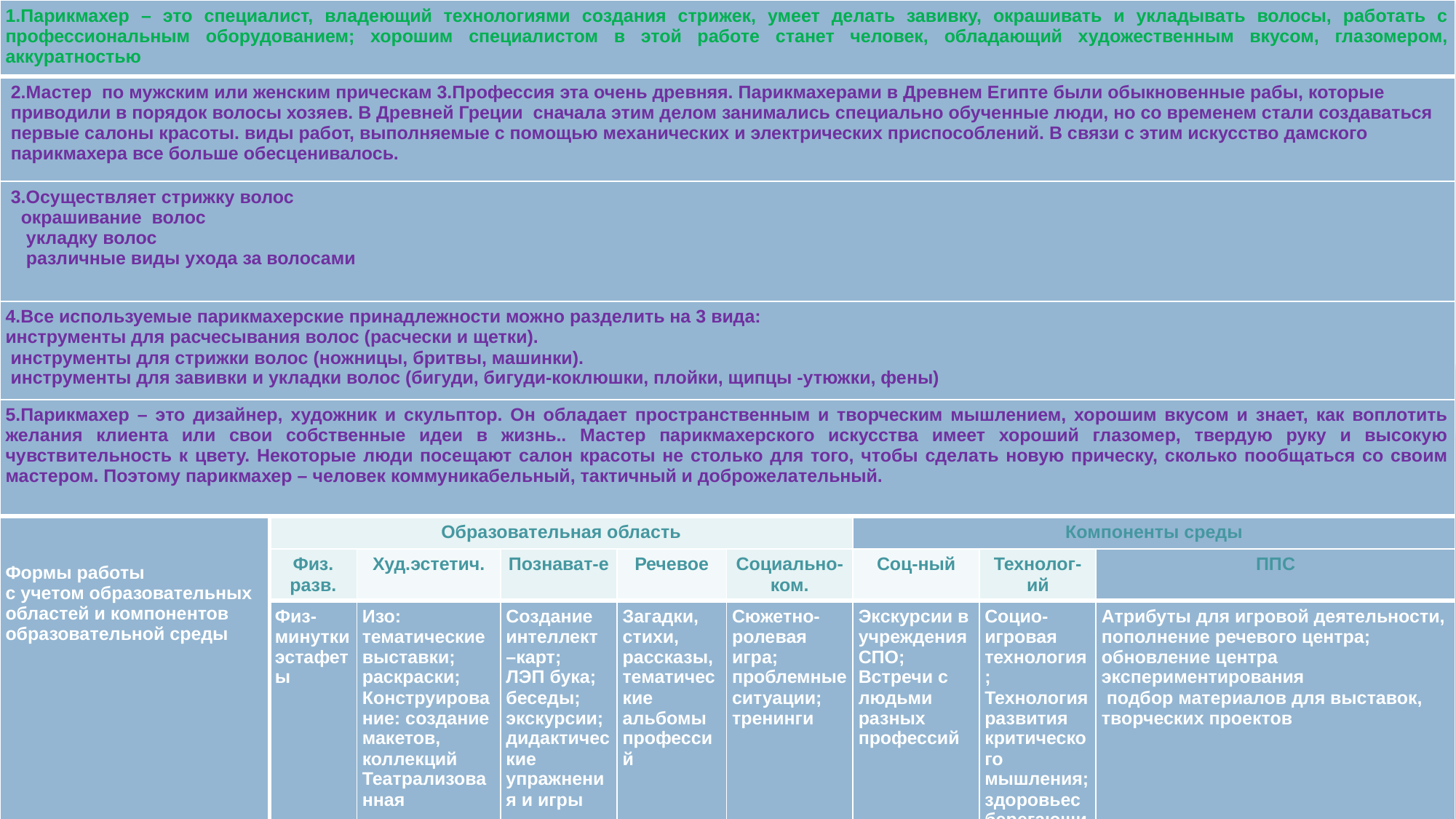

| 1.Парикмахер – это специалист, владеющий технологиями создания стрижек, умеет делать завивку, окрашивать и укладывать волосы, работать с профессиональным оборудованием; хорошим специалистом в этой работе станет человек, обладающий художественным вкусом, глазомером, аккуратностью |  |  |  |  |  |  |  |  |
| --- | --- | --- | --- | --- | --- | --- | --- | --- |
| 2.Мастер по мужским или женским прическам 3.Профессия эта очень древняя. Парикмахерами в Древнем Египте были обыкновенные рабы, которые приводили в порядок волосы хозяев. В Древней Греции сначала этим делом занимались специально обученные люди, но со временем стали создаваться первые салоны красоты. виды работ, выполняемые с помощью механических и электрических приспособлений. В связи с этим искусство дамского парикмахера все больше обесценивалось. |  |  |  |  |  |  |  |  |
| 3.Осуществляет стрижку волос окрашивание волос укладку волос различные виды ухода за волосами |  |  |  |  |  |  |  |  |
| 4.Все используемые парикмахерские принадлежности можно разделить на 3 вида:  инструменты для расчесывания волос (расчески и щетки).  инструменты для стрижки волос (ножницы, бритвы, машинки). инструменты для завивки и укладки волос (бигуди, бигуди-коклюшки, плойки, щипцы -утюжки, фены) |  |  |  |  |  |  |  |  |
| 5.Парикмахер – это дизайнер, художник и скульптор. Он обладает пространственным и творческим мышлением, хорошим вкусом и знает, как воплотить желания клиента или свои собственные идеи в жизнь.. Мастер парикмахерского искусства имеет хороший глазомер, твердую руку и высокую чувствительность к цвету. Некоторые люди посещают салон красоты не столько для того, чтобы сделать новую прическу, сколько пообщаться со своим мастером. Поэтому парикмахер – человек коммуникабельный, тактичный и доброжелательный. |  |  |  |  |  |  |  |  |
| Формы работы с учетом образовательных областей и компонентов образовательной среды | Образовательная область |  |  |  |  | Компоненты среды |  |  |
|  | Физ. разв. | Худ.эстетич. | Познават-е | Речевое | Социально-ком. | Соц-ный | Технолог-ий | ППС |
|  | Физ-минутки эстафеты | Изо: тематические выставки; раскраски; Конструирование: создание макетов, коллекций Театрализованная | Создание интеллект –карт; ЛЭП бука; беседы; экскурсии; дидактические упражнения и игры | Загадки, стихи, рассказы, тематические альбомы профессий | Сюжетно-ролевая игра; проблемные ситуации; тренинги | Экскурсии в учреждения СПО; Встречи с людьми разных профессий | Социо-игровая технология; Технология развития критического мышления; здоровьесберегающие технологии | Атрибуты для игровой деятельности, пополнение речевого центра; обновление центра экспериментирования подбор материалов для выставок, творческих проектов |